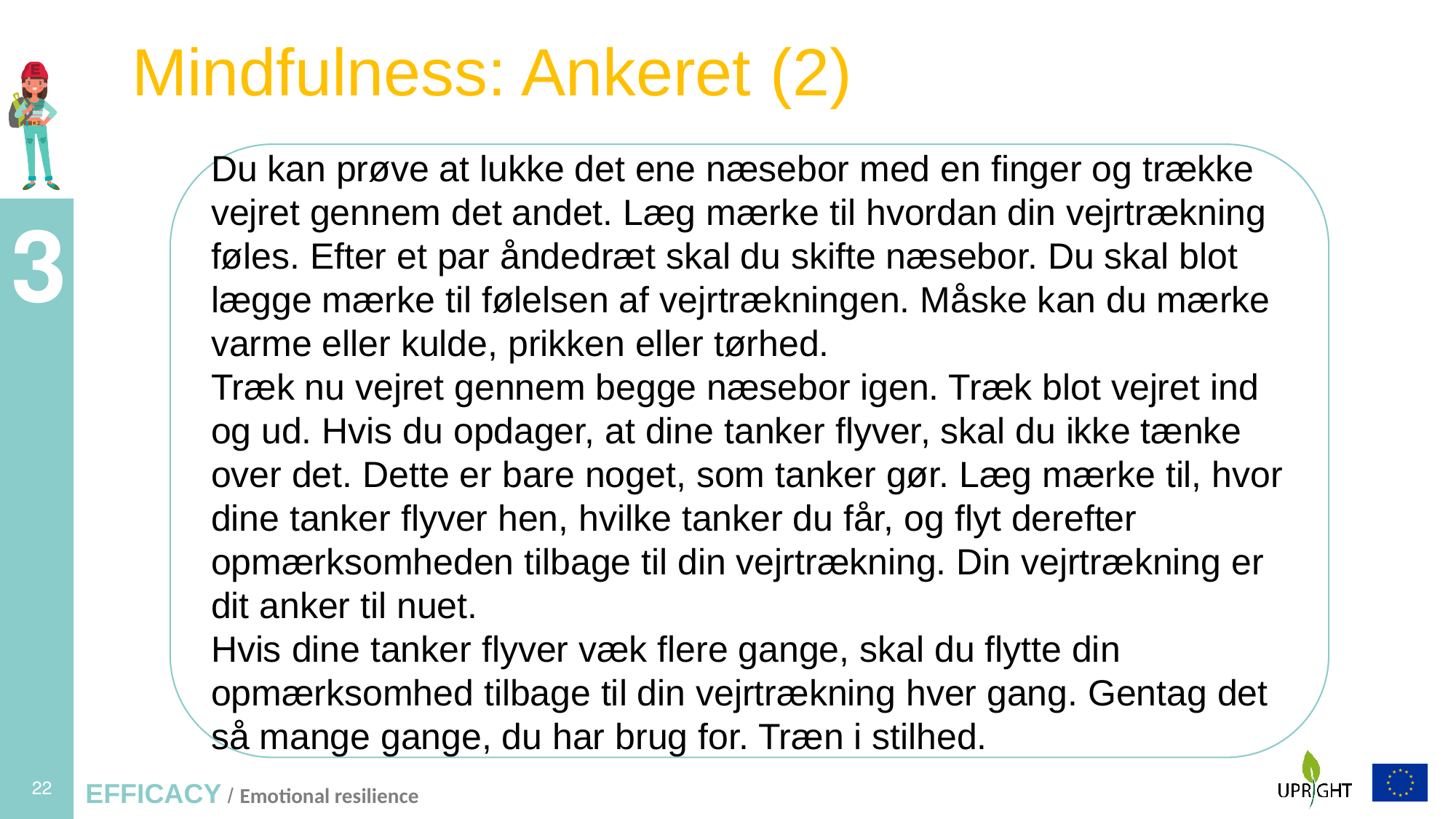

Mindfulness: Ankeret (2)
Du kan prøve at lukke det ene næsebor med en finger og trække vejret gennem det andet. Læg mærke til hvordan din vejrtrækning føles. Efter et par åndedræt skal du skifte næsebor. Du skal blot lægge mærke til følelsen af vejrtrækningen. Måske kan du mærke varme eller kulde, prikken eller tørhed.
Træk nu vejret gennem begge næsebor igen. Træk blot vejret ind og ud. Hvis du opdager, at dine tanker flyver, skal du ikke tænke over det. Dette er bare noget, som tanker gør. Læg mærke til, hvor dine tanker flyver hen, hvilke tanker du får, og flyt derefter opmærksomheden tilbage til din vejrtrækning. Din vejrtrækning er dit anker til nuet.
Hvis dine tanker flyver væk flere gange, skal du flytte din opmærksomhed tilbage til din vejrtrækning hver gang. Gentag det så mange gange, du har brug for. Træn i stilhed.